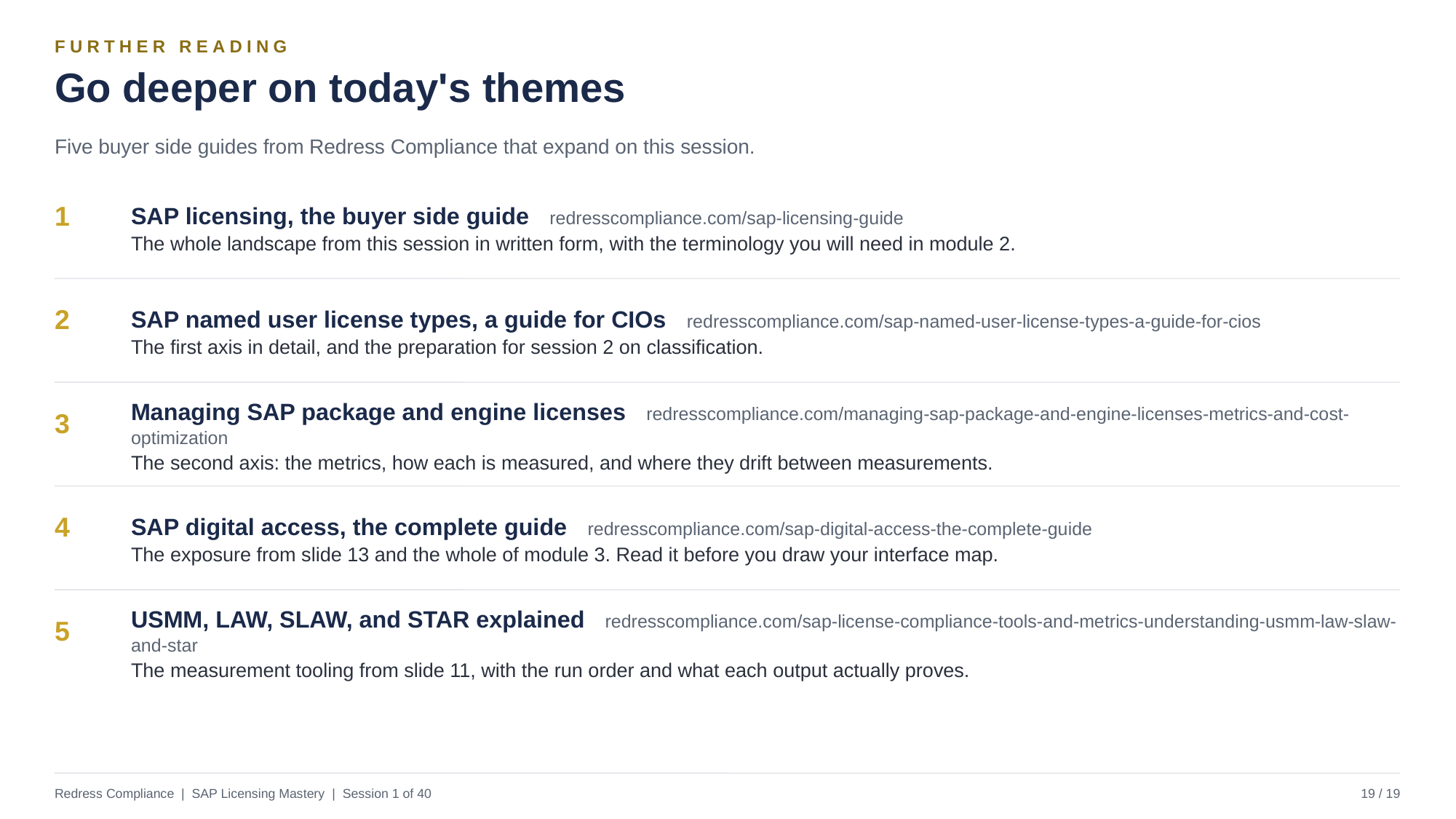

FURTHER READING
Go deeper on today's themes
Five buyer side guides from Redress Compliance that expand on this session.
SAP licensing, the buyer side guide    redresscompliance.com/sap-licensing-guide
The whole landscape from this session in written form, with the terminology you will need in module 2.
1

SAP named user license types, a guide for CIOs    redresscompliance.com/sap-named-user-license-types-a-guide-for-cios
The first axis in detail, and the preparation for session 2 on classification.
2

Managing SAP package and engine licenses    redresscompliance.com/managing-sap-package-and-engine-licenses-metrics-and-cost-optimization
The second axis: the metrics, how each is measured, and where they drift between measurements.
3

SAP digital access, the complete guide    redresscompliance.com/sap-digital-access-the-complete-guide
The exposure from slide 13 and the whole of module 3. Read it before you draw your interface map.
4

USMM, LAW, SLAW, and STAR explained    redresscompliance.com/sap-license-compliance-tools-and-metrics-understanding-usmm-law-slaw-and-star
The measurement tooling from slide 11, with the run order and what each output actually proves.
5

Redress Compliance  |  SAP Licensing Mastery  |  Session 1 of 40
19 / 19